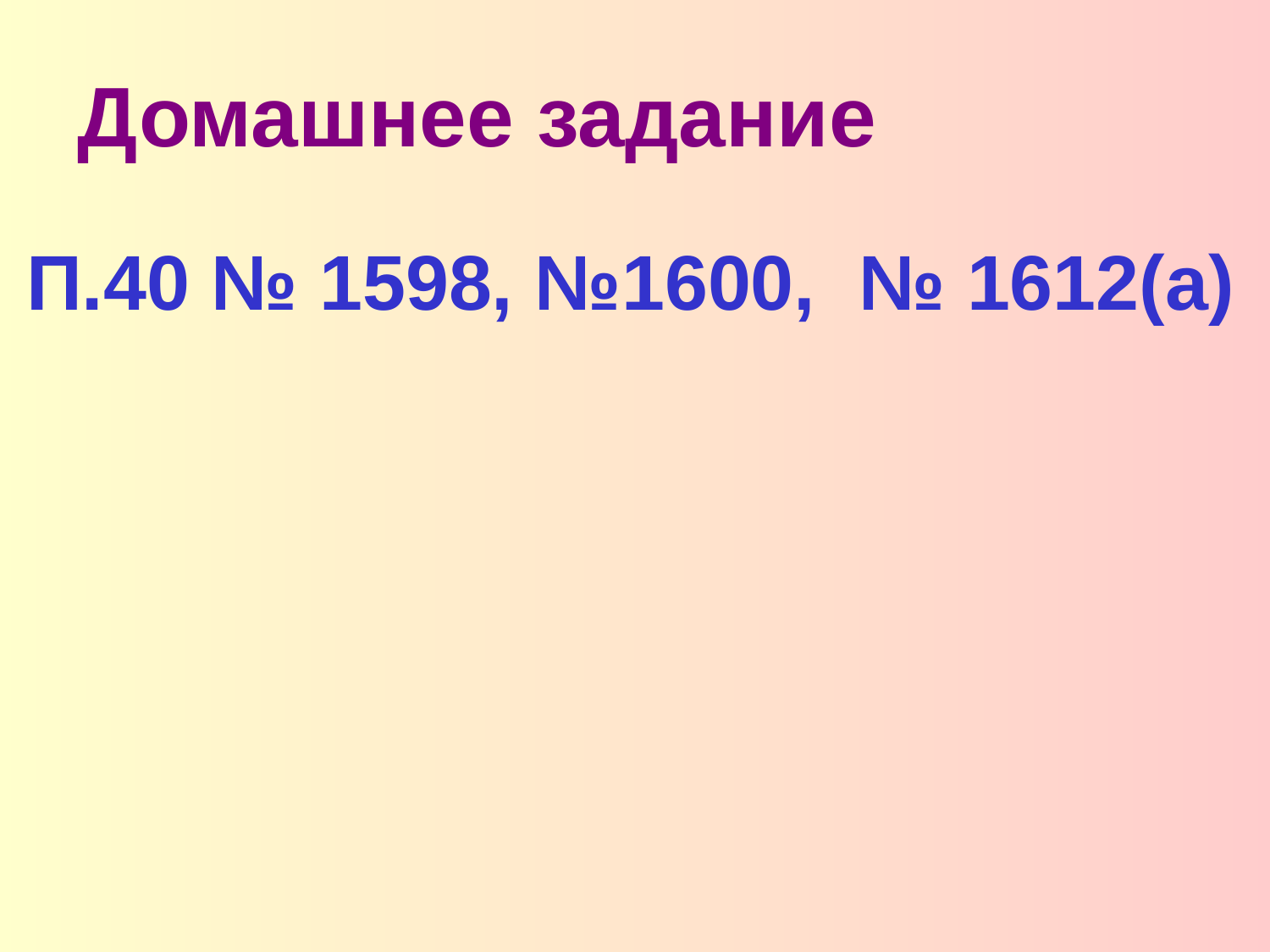

Домашнее задание
П.40 № 1598, №1600,  № 1612(а)